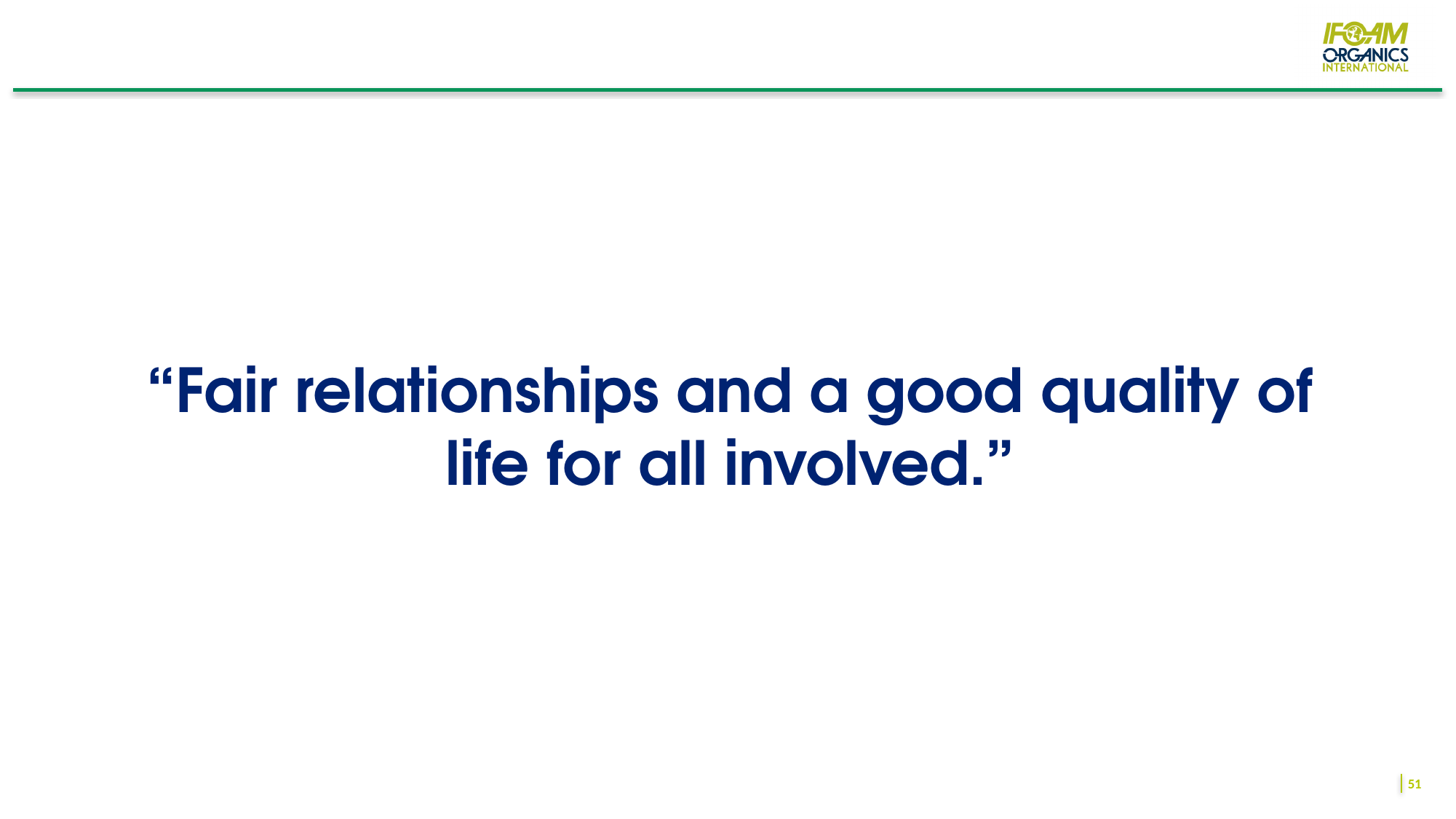

# “Fair relationships and a good quality of life for all involved.”